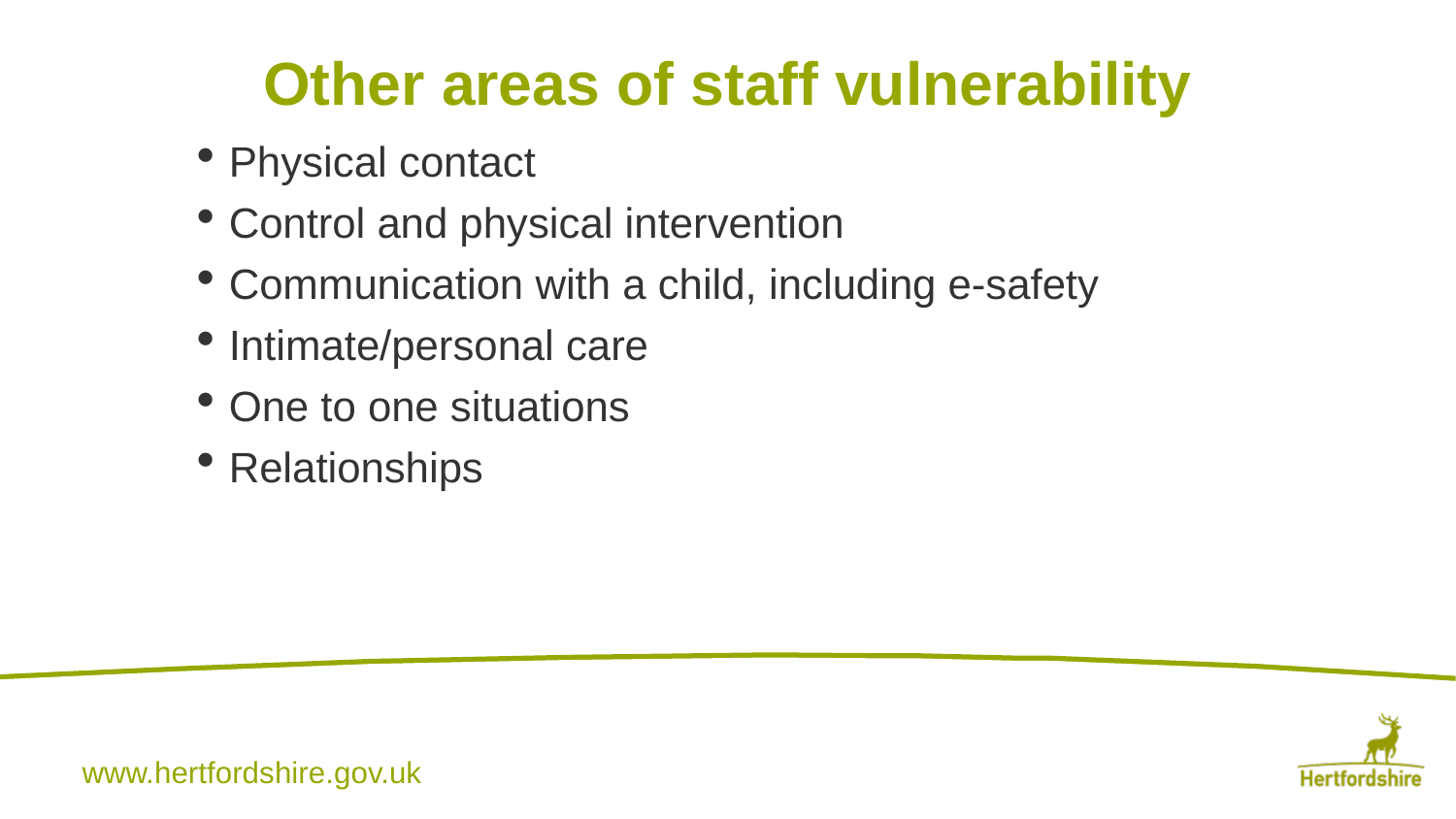

# Other areas of staff vulnerability
Physical contact
Control and physical intervention
Communication with a child, including e-safety
Intimate/personal care
One to one situations
Relationships